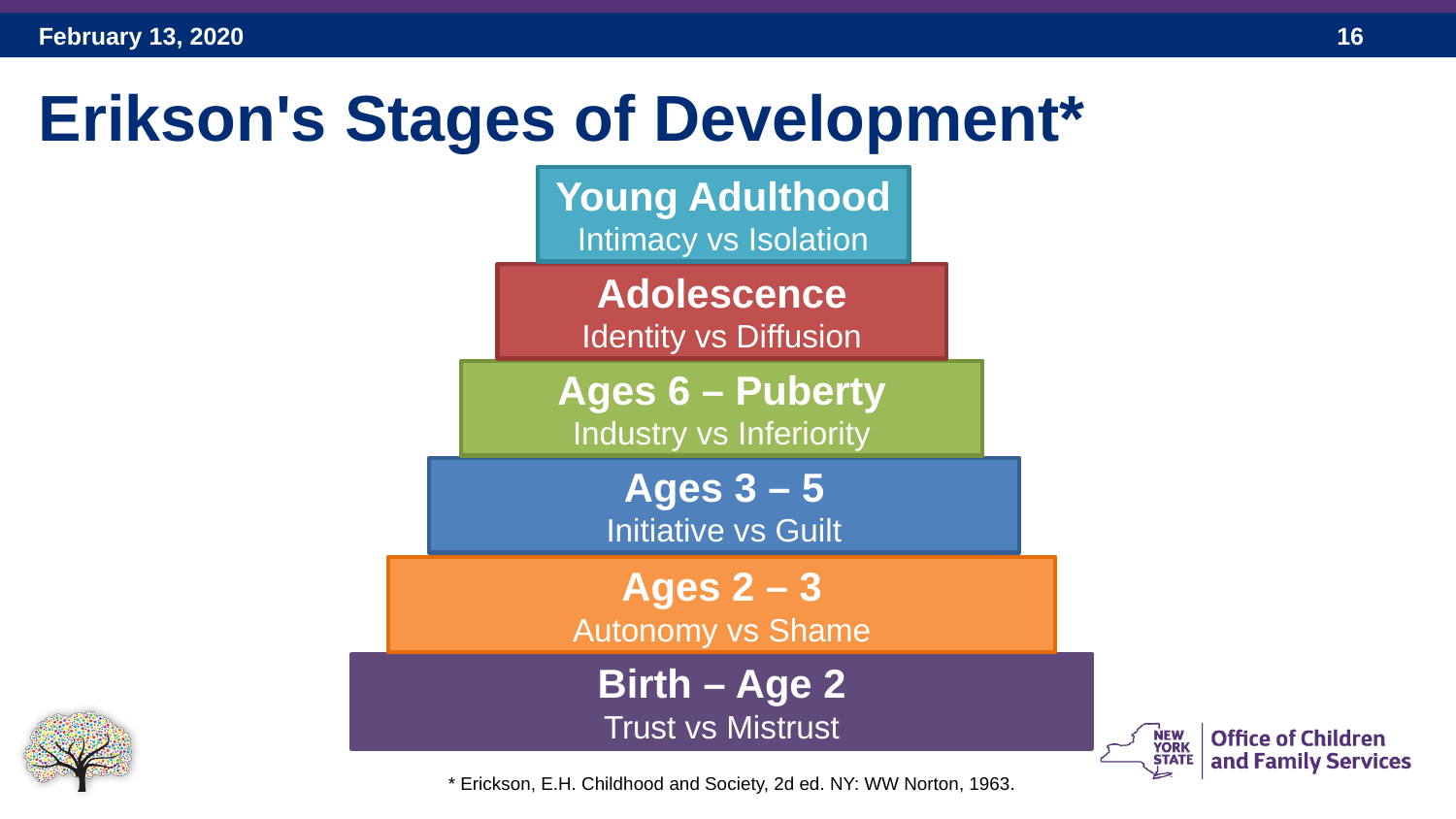

Erikson's Stages of Development*
Young Adulthood
Intimacy vs Isolation
Adolescence
Identity vs Diffusion
Ages 6 – Puberty
Industry vs Inferiority
Ages 3 – 5
Initiative vs Guilt
Ages 2 – 3
Autonomy vs Shame
Birth – Age 2
Trust vs Mistrust
* Erickson, E.H. Childhood and Society, 2d ed. NY: WW Norton, 1963.